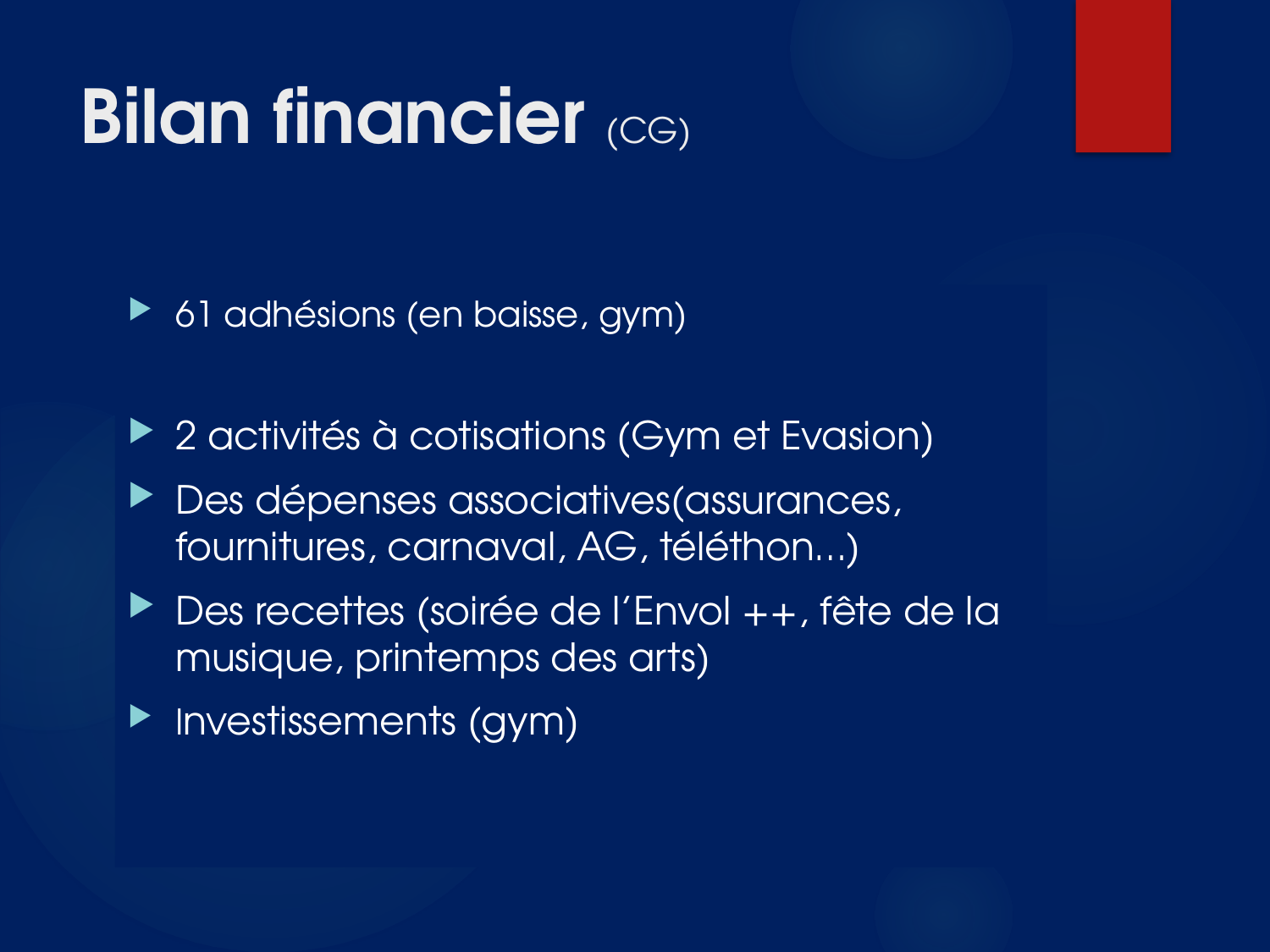

# Bilan financier (CG)
61 adhésions (en baisse, gym)

2 activités à cotisations (Gym et Evasion)
Des dépenses associatives(assurances, fournitures, carnaval, AG, téléthon…)
Des recettes (soirée de l’Envol ++, fête de la musique, printemps des arts)
Investissements (gym)